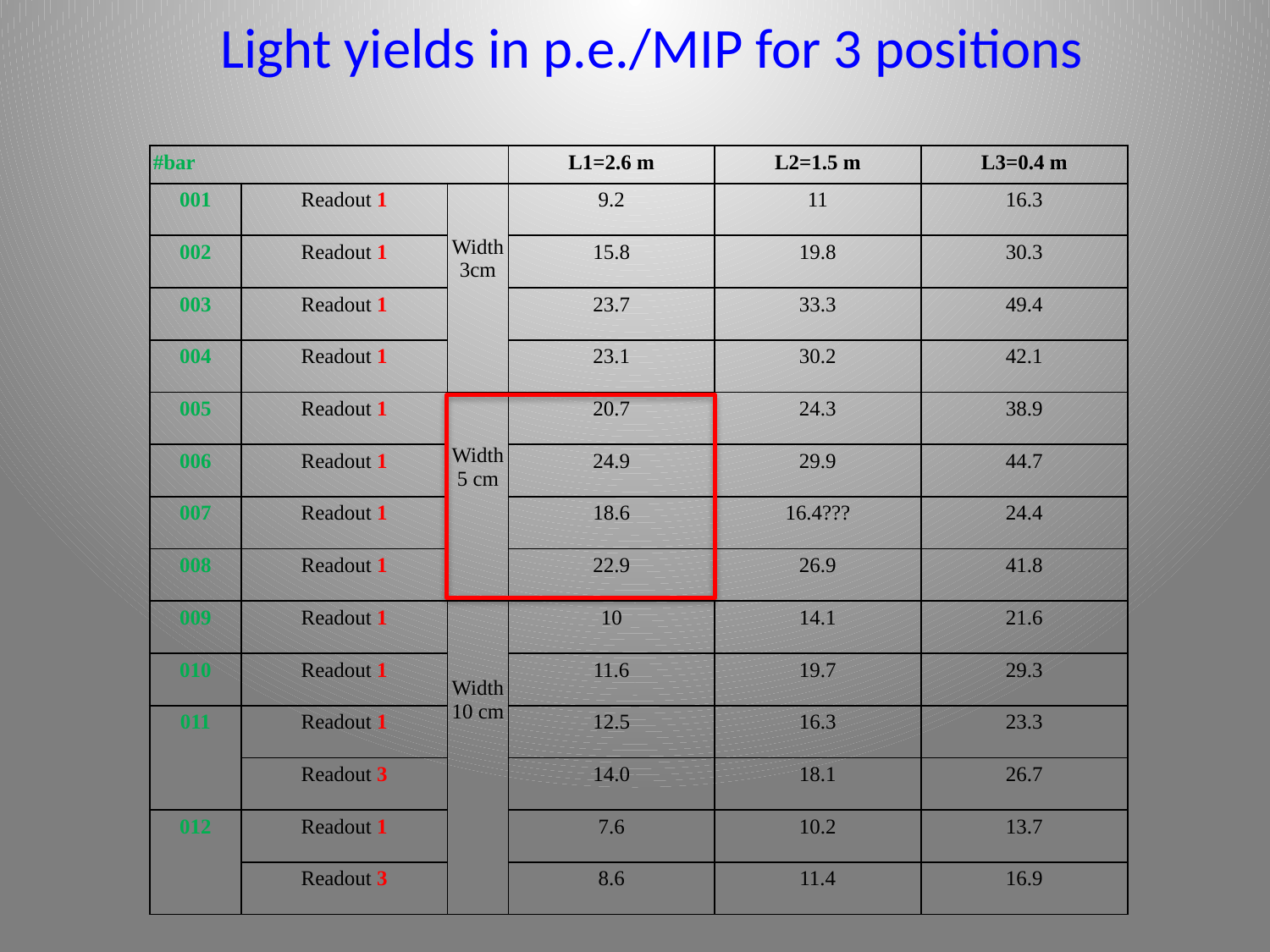

Light yields in p.e./MIP for 3 positions
| #bar |  |  | L1=2.6 m | L2=1.5 m | L3=0.4 m |
| --- | --- | --- | --- | --- | --- |
| 001 | Readout 1 | Width 3cm | 9.2 | 11 | 16.3 |
| 002 | Readout 1 |  | 15.8 | 19.8 | 30.3 |
| 003 | Readout 1 |  | 23.7 | 33.3 | 49.4 |
| 004 | Readout 1 |  | 23.1 | 30.2 | 42.1 |
| 005 | Readout 1 | Width 5 cm | 20.7 | 24.3 | 38.9 |
| 006 | Readout 1 |  | 24.9 | 29.9 | 44.7 |
| 007 | Readout 1 |  | 18.6 | 16.4??? | 24.4 |
| 008 | Readout 1 |  | 22.9 | 26.9 | 41.8 |
| 009 | Readout 1 | Width 10 cm | 10 | 14.1 | 21.6 |
| 010 | Readout 1 |  | 11.6 | 19.7 | 29.3 |
| 011 | Readout 1 |  | 12.5 | 16.3 | 23.3 |
|  | Readout 3 |  | 14.0 | 18.1 | 26.7 |
| 012 | Readout 1 |  | 7.6 | 10.2 | 13.7 |
|  | Readout 3 |  | 8.6 | 11.4 | 16.9 |